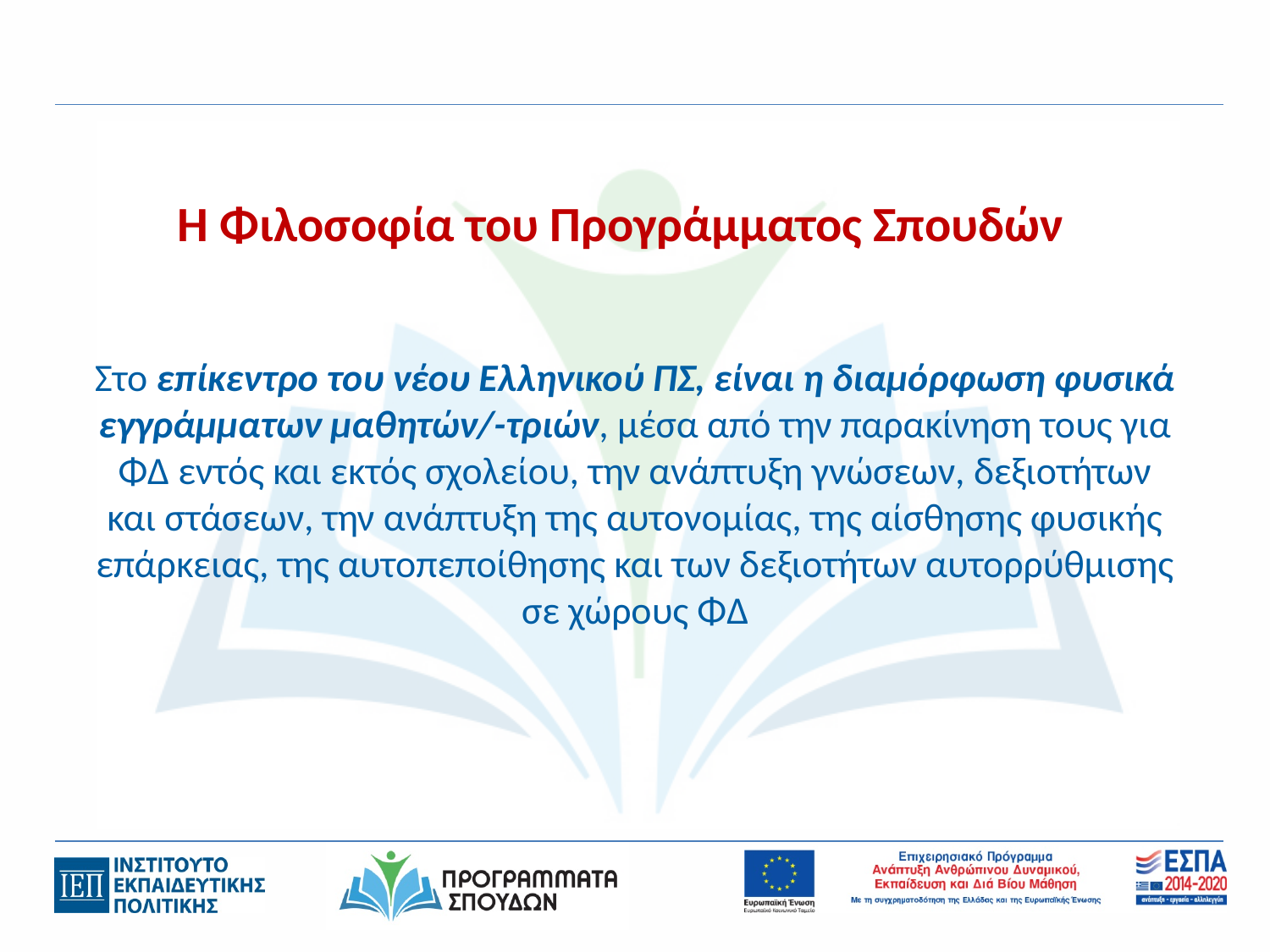

Η Φιλοσοφία του Προγράμματος Σπουδών
Στο επίκεντρο του νέου Ελληνικού ΠΣ, είναι η διαμόρφωση φυσικά εγγράμματων μαθητών/-τριών, μέσα από την παρακίνηση τους για ΦΔ εντός και εκτός σχολείου, την ανάπτυξη γνώσεων, δεξιοτήτων και στάσεων, την ανάπτυξη της αυτονομίας, της αίσθησης φυσικής επάρκειας, της αυτοπεποίθησης και των δεξιοτήτων αυτορρύθμισης σε χώρους ΦΔ